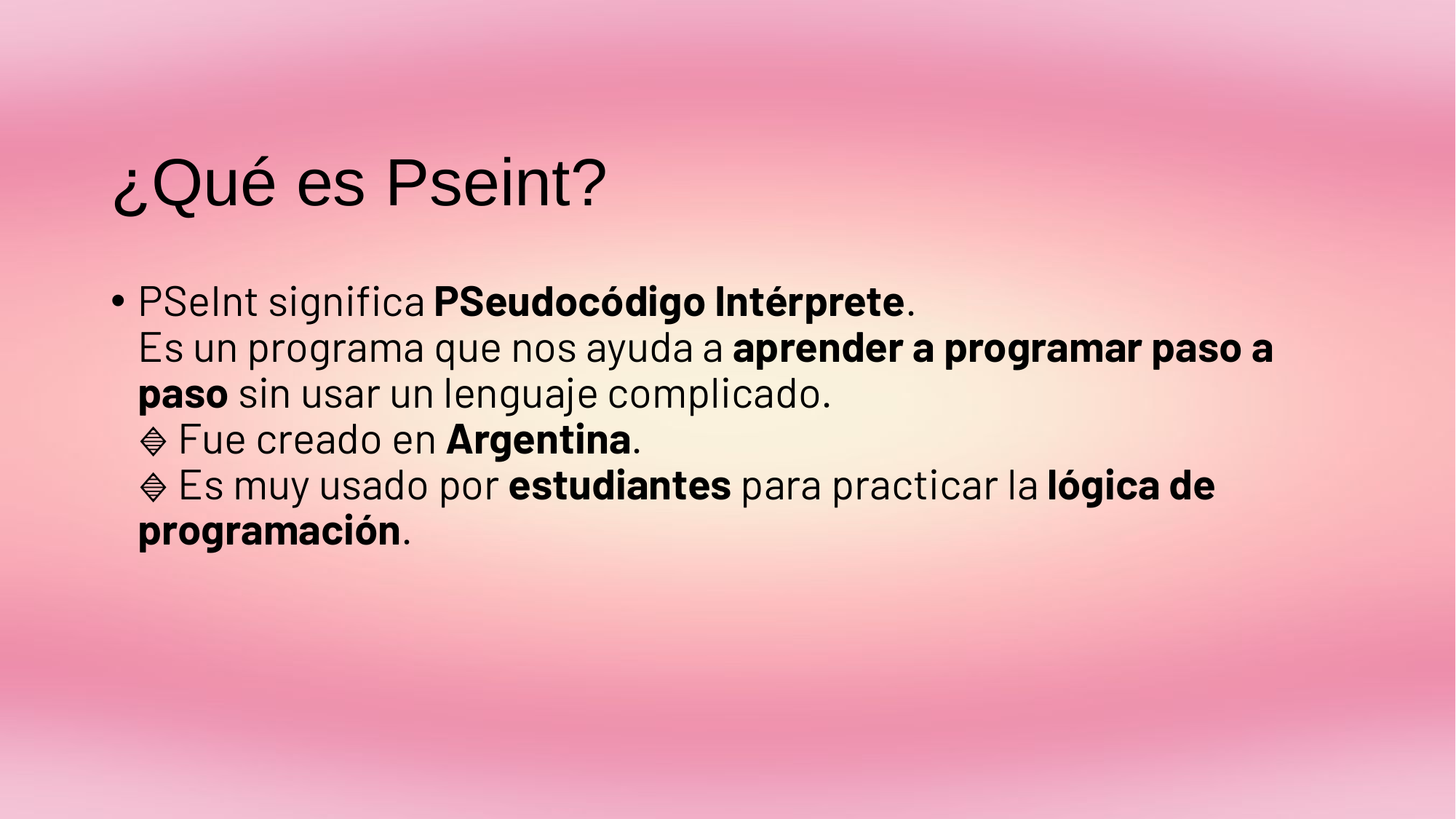

# ¿Qué es Pseint?
PSeInt significa PSeudocódigo Intérprete.
Es un programa que nos ayuda a aprender a programar paso a paso sin usar un lenguaje complicado.
🔹 Fue creado en Argentina.
🔹 Es muy usado por estudiantes para practicar la lógica de programación.